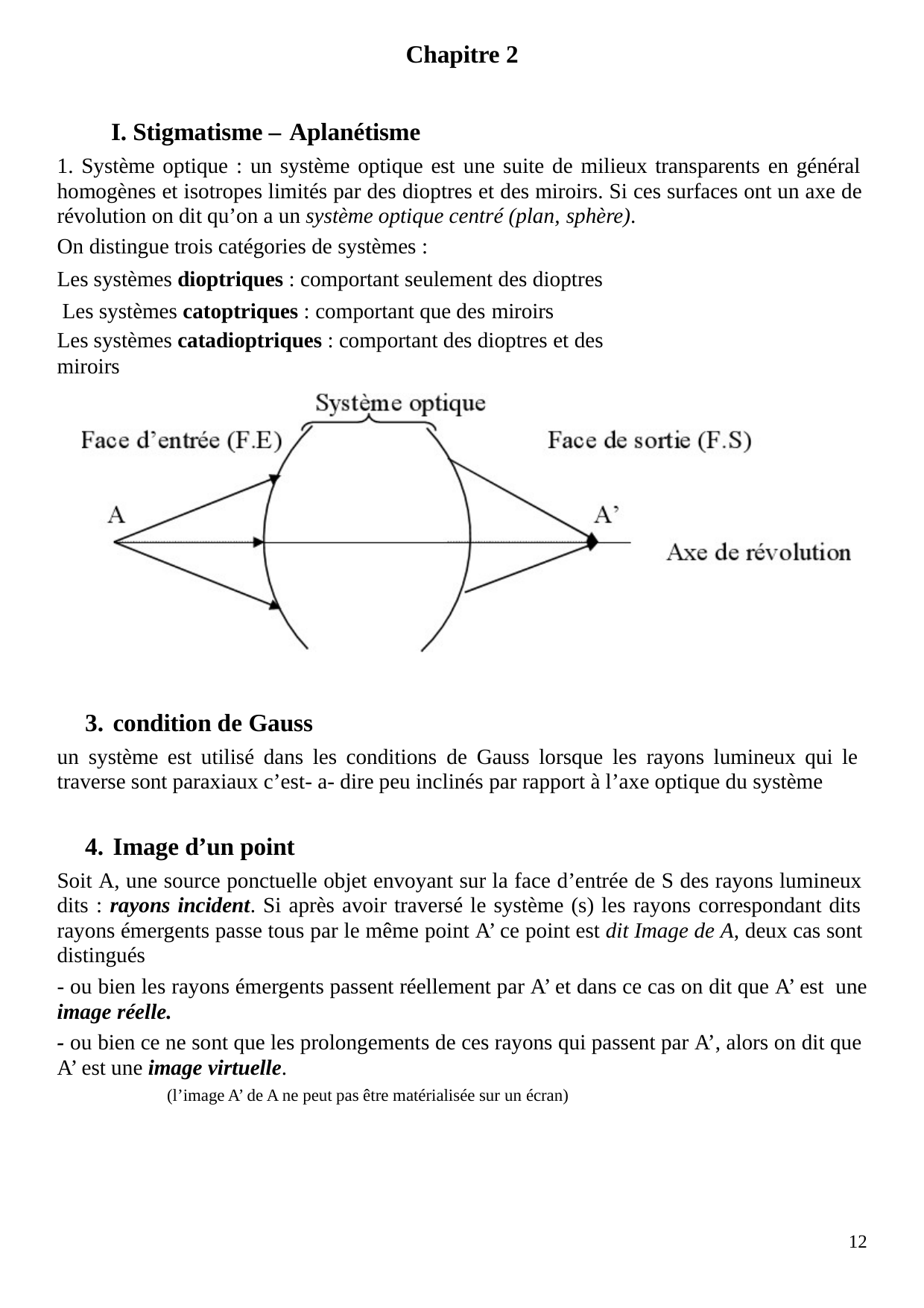

Chapitre 2

I. Stigmatisme – Aplanétisme
1. Système optique : un système optique est une suite de milieux transparents en général  homogènes et isotropes limités par des dioptres et des miroirs. Si ces surfaces ont un axe de  révolution on dit qu’on a un système optique centré (plan, sphère).
On distingue trois catégories de systèmes :
Les systèmes dioptriques : comportant seulement des dioptres  Les systèmes catoptriques : comportant que des miroirs
Les systèmes catadioptriques : comportant des dioptres et des miroirs

condition de Gauss
un système est utilisé dans les conditions de Gauss lorsque les rayons lumineux qui le  traverse sont paraxiaux c’est- a- dire peu inclinés par rapport à l’axe optique du système

Image d’un point
Soit A, une source ponctuelle objet envoyant sur la face d’entrée de S des rayons lumineux  dits : rayons incident. Si après avoir traversé le système (s) les rayons correspondant dits  rayons émergents passe tous par le même point A’ ce point est dit Image de A, deux cas sont  distingués
- ou bien les rayons émergents passent réellement par A’ et dans ce cas on dit que A’ est  une image réelle.
- ou bien ce ne sont que les prolongements de ces rayons qui passent par A’, alors on dit que  A’ est une image virtuelle.
(l’image A’ de A ne peut pas être matérialisée sur un écran)
12